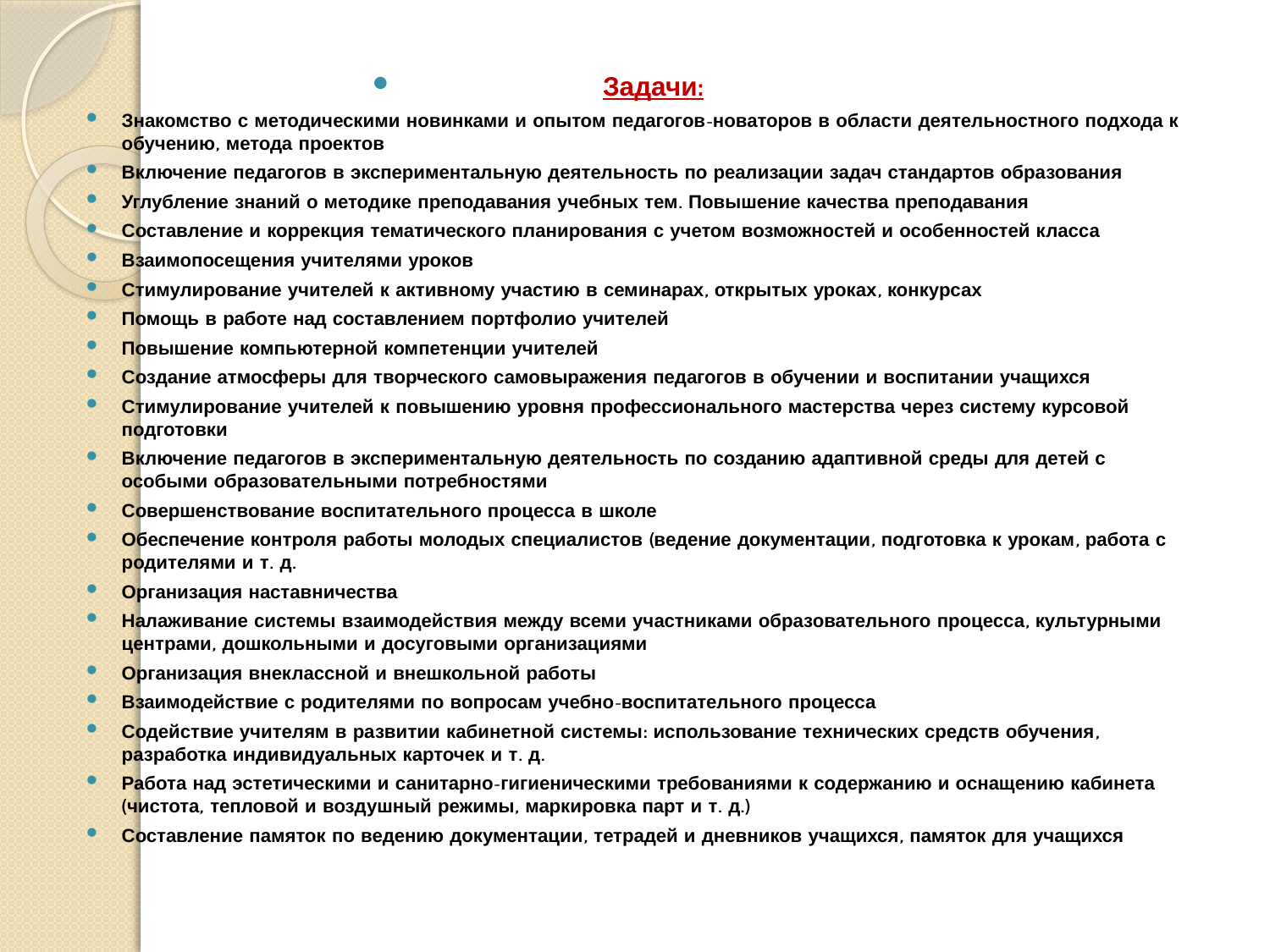

# Задачи:
Знакомство с методическими новинками и опытом педагогов-новаторов в области деятельностного подхода к обучению, метода проектов
Включение педагогов в экспериментальную деятельность по реализации задач стандартов образования
Углубление знаний о методике преподавания учебных тем. Повышение качества преподавания
Составление и коррекция тематического планирования с учетом возможностей и особенностей класса
Взаимопосещения учителями уроков
Стимулирование учителей к активному участию в семинарах, открытых уроках, конкурсах
Помощь в работе над составлением портфолио учителей
Повышение компьютерной компетенции учителей
Создание атмосферы для творческого самовыражения педагогов в обучении и воспитании учащихся
Стимулирование учителей к повышению уровня профессионального мастерства через систему курсовой подготовки
Включение педагогов в экспериментальную деятельность по созданию адаптивной среды для детей с особыми образовательными потребностями
Совершенствование воспитательного процесса в школе
Обеспечение контроля работы молодых специалистов (ведение документации, подготовка к урокам, работа с родителями и т. д.
Организация наставничества
Налаживание системы взаимодействия между всеми участниками образовательного процесса, культурными центрами, дошкольными и досуговыми организациями
Организация внеклассной и внешкольной работы
Взаимодействие с родителями по вопросам учебно-воспитательного процесса
Содействие учителям в развитии кабинетной системы: использование технических средств обучения, разработка индивидуальных карточек и т. д.
Работа над эстетическими и санитарно-гигиеническими требованиями к содержанию и оснащению кабинета (чистота, тепловой и воздушный режимы, маркировка парт и т. д.)
Составление памяток по ведению документации, тетрадей и дневников учащихся, памяток для учащихся